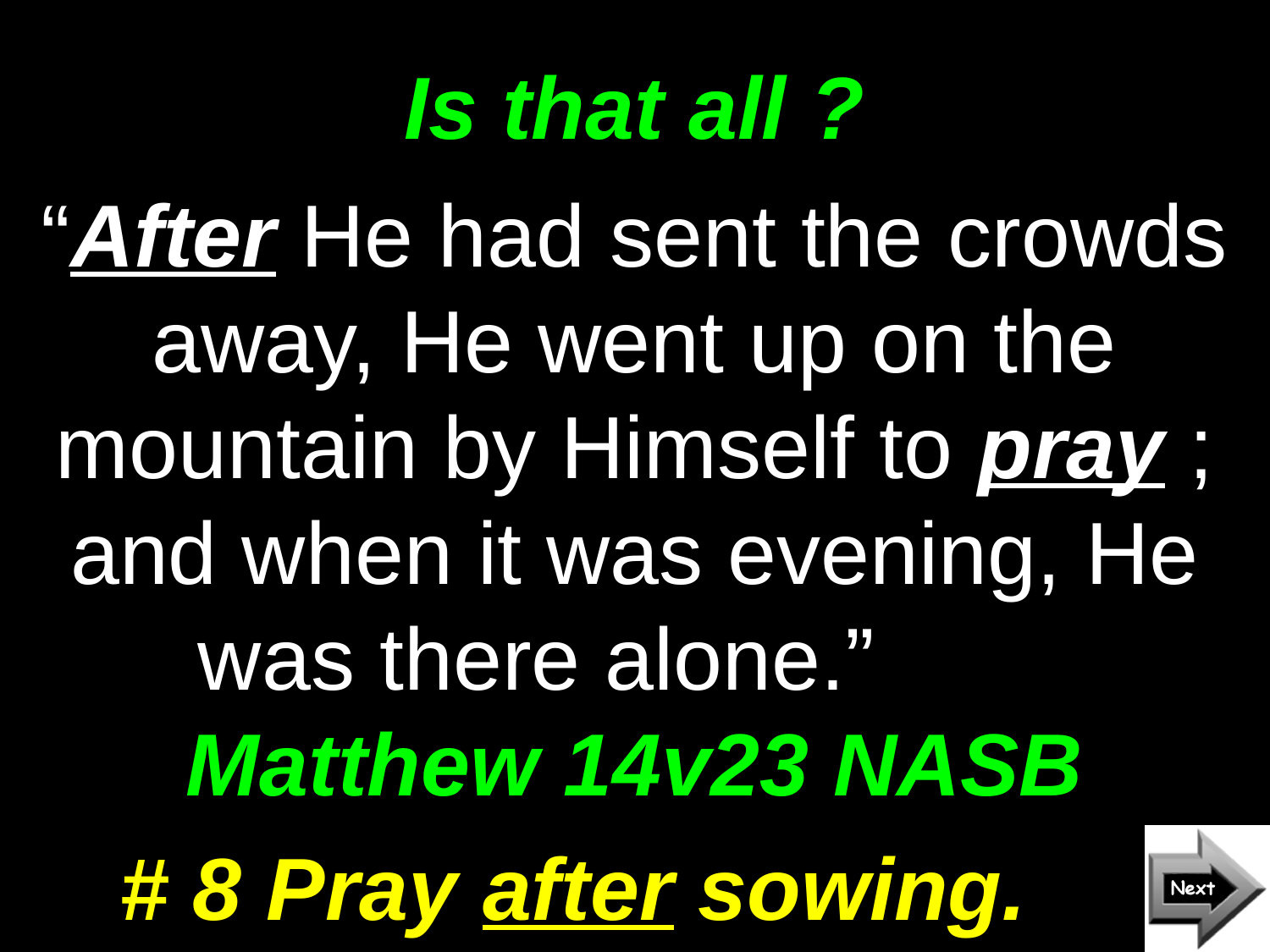

# Is that all ?
“After He had sent the crowds away, He went up on the mountain by Himself to pray ; and when it was evening, He was there alone.”         Matthew 14v23 NASB
# 8 Pray after sowing.